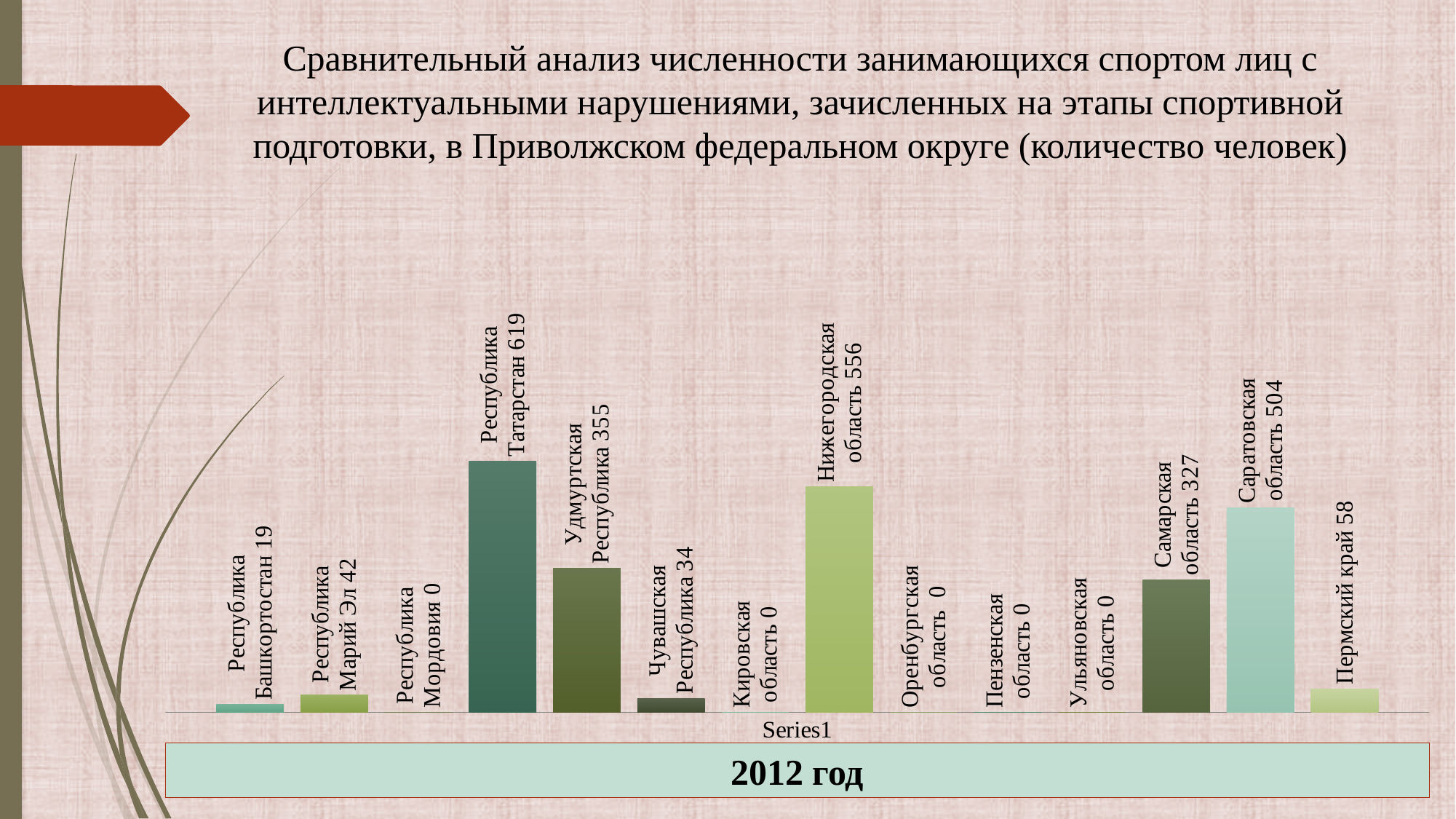

Сравнительный анализ численности занимающихся спортом лиц с интеллектуальными нарушениями, зачисленных на этапы спортивной подготовки, в Приволжском федеральном округе (количество человек)

### Chart

| Category | Республика Башкортостан | Республика Марий Эл | Республика Мордовия | Республика Татарстан | Удмуртская Республика | Чувашская Республика | Кировская область | Нижегородская область | Оренбургская область  | Пензенская область | Ульяновская область | Самарская область | Саратовская область | Пермский край |
|---|---|---|---|---|---|---|---|---|---|---|---|---|---|---|
|  | 19.0 | 42.0 | 0.0 | 619.0 | 355.0 | 34.0 | 0.0 | 556.0 | 0.0 | 0.0 | 0.0 | 327.0 | 504.0 | 58.0 |
2012 год